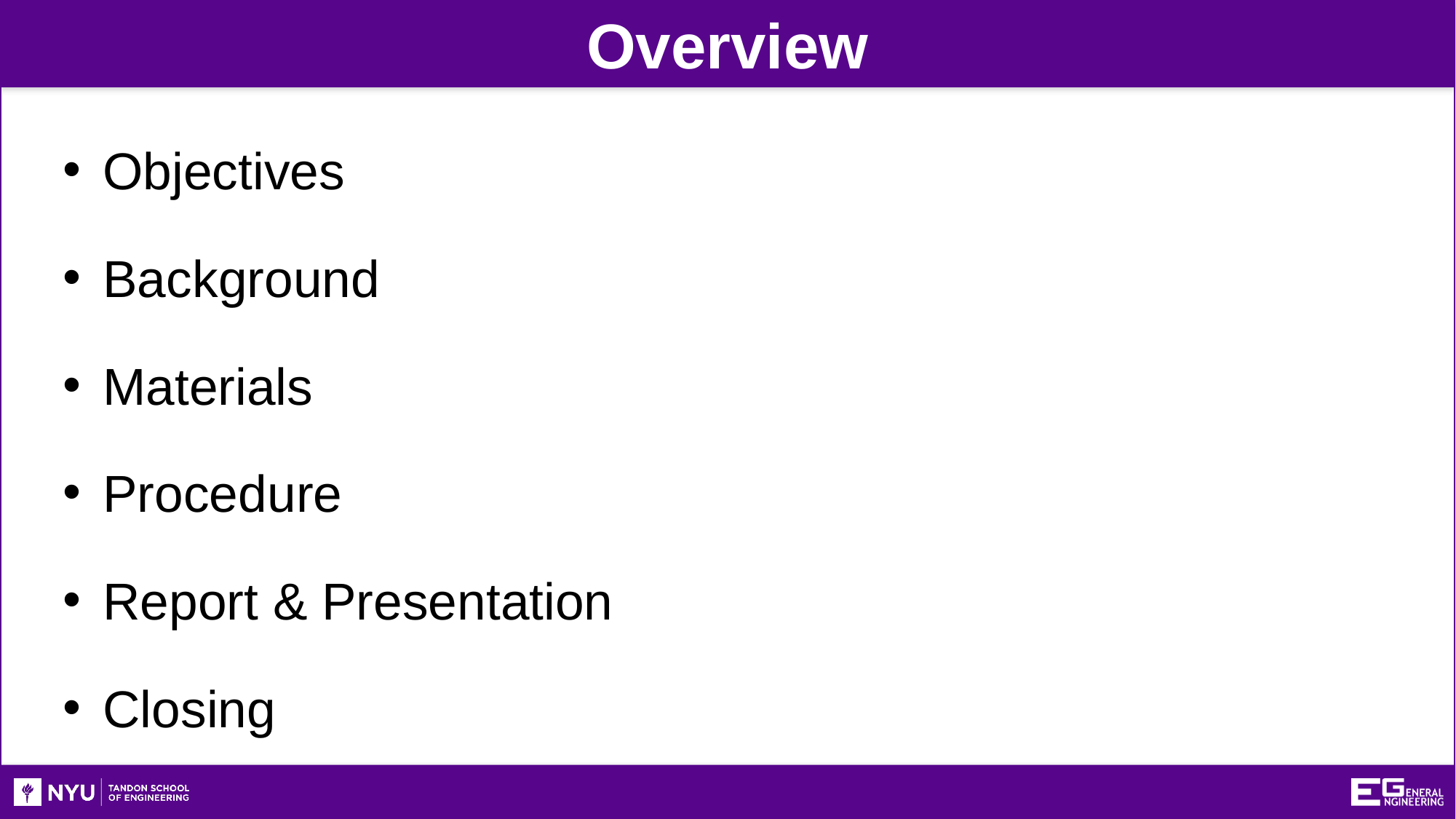

Overview
 Objectives
 Background
 Materials
 Procedure
 Report & Presentation
 Closing